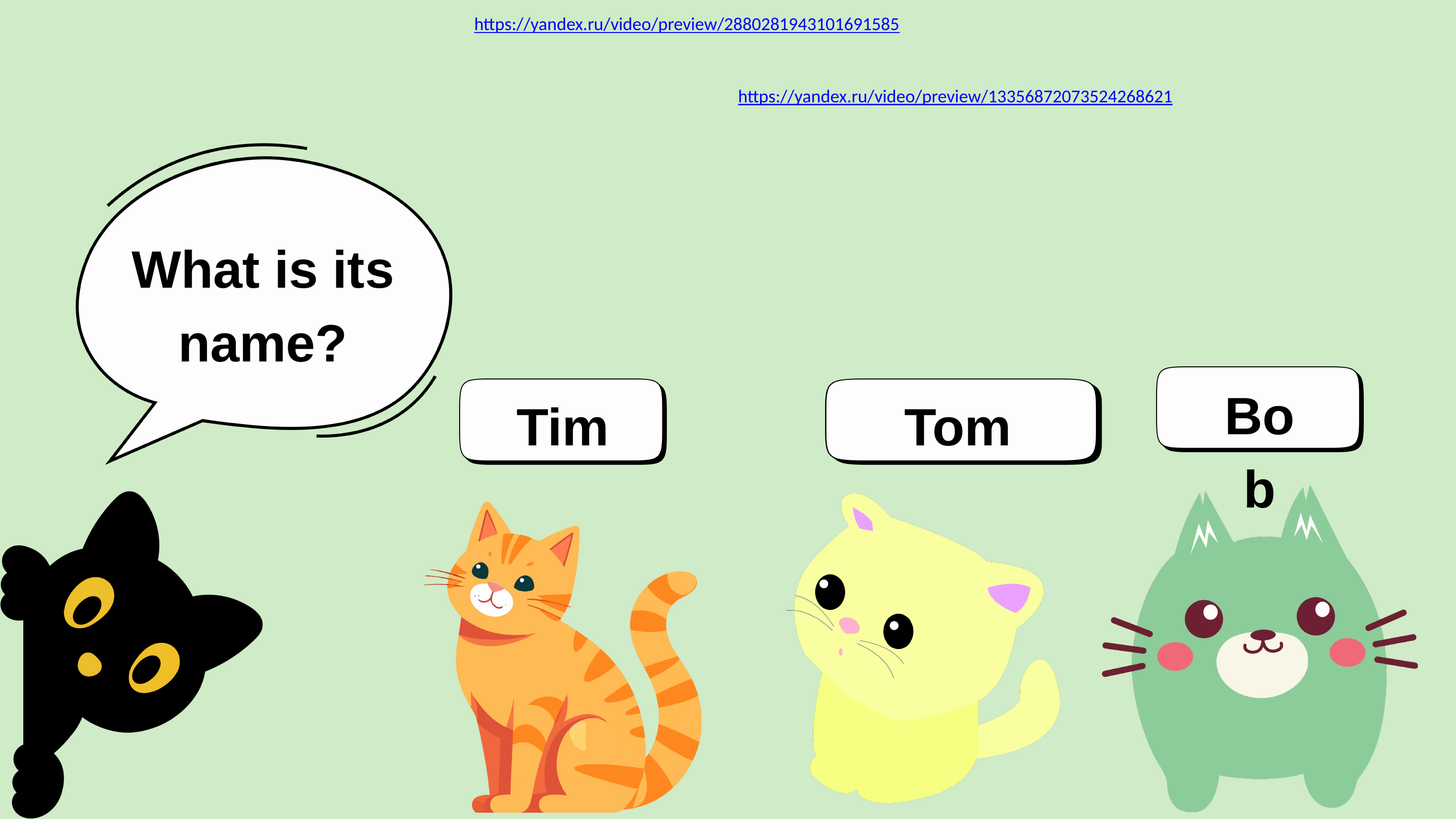

https://yandex.ru/video/preview/2880281943101691585

https://yandex.ru/video/preview/13356872073524268621

What is its name?

Bob

Tim
Tom